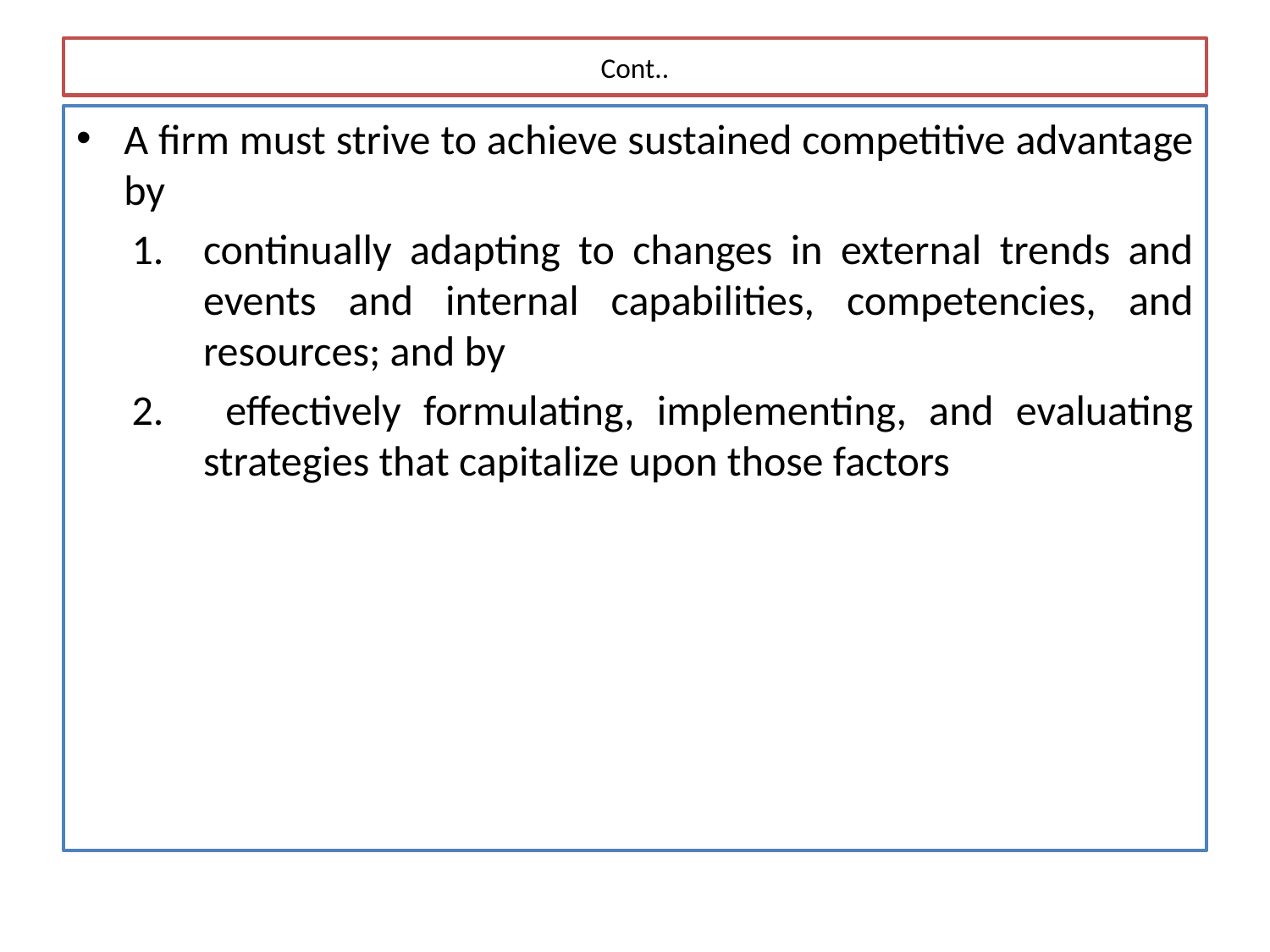

# Cont..
A firm must strive to achieve sustained competitive advantage by
continually adapting to changes in external trends and events and internal capabilities, competencies, and resources; and by
 effectively formulating, implementing, and evaluating strategies that capitalize upon those factors